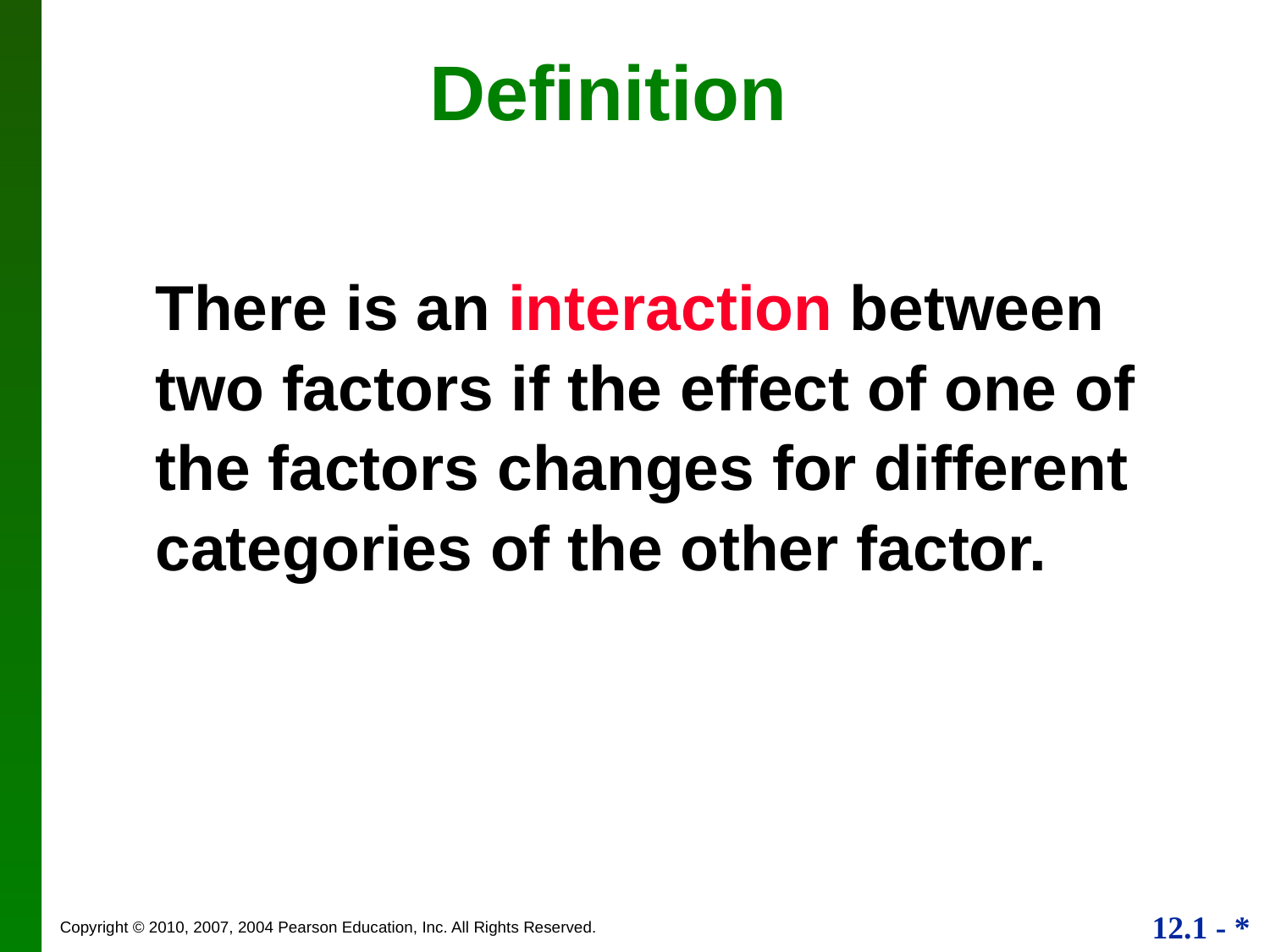

# Definition
There is an interaction between two factors if the effect of one of the factors changes for different categories of the other factor.